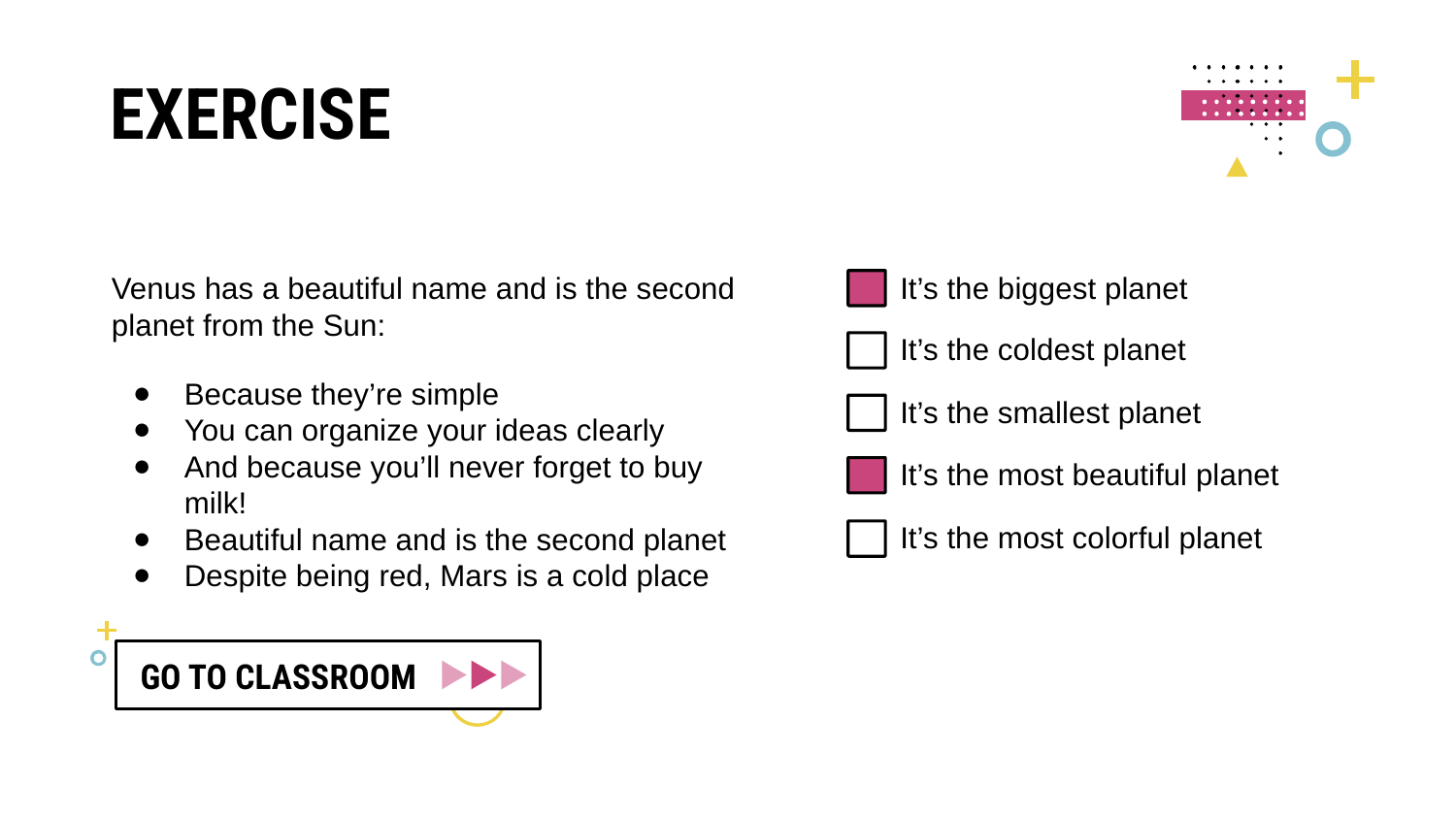

# EXERCISE
It’s the biggest planet
Venus has a beautiful name and is the second planet from the Sun:
Because they’re simple
You can organize your ideas clearly
And because you’ll never forget to buy milk!
Beautiful name and is the second planet
Despite being red, Mars is a cold place

It’s the coldest planet

It’s the smallest planet

It’s the most beautiful planet

It’s the most colorful planet

GO TO CLASSROOM